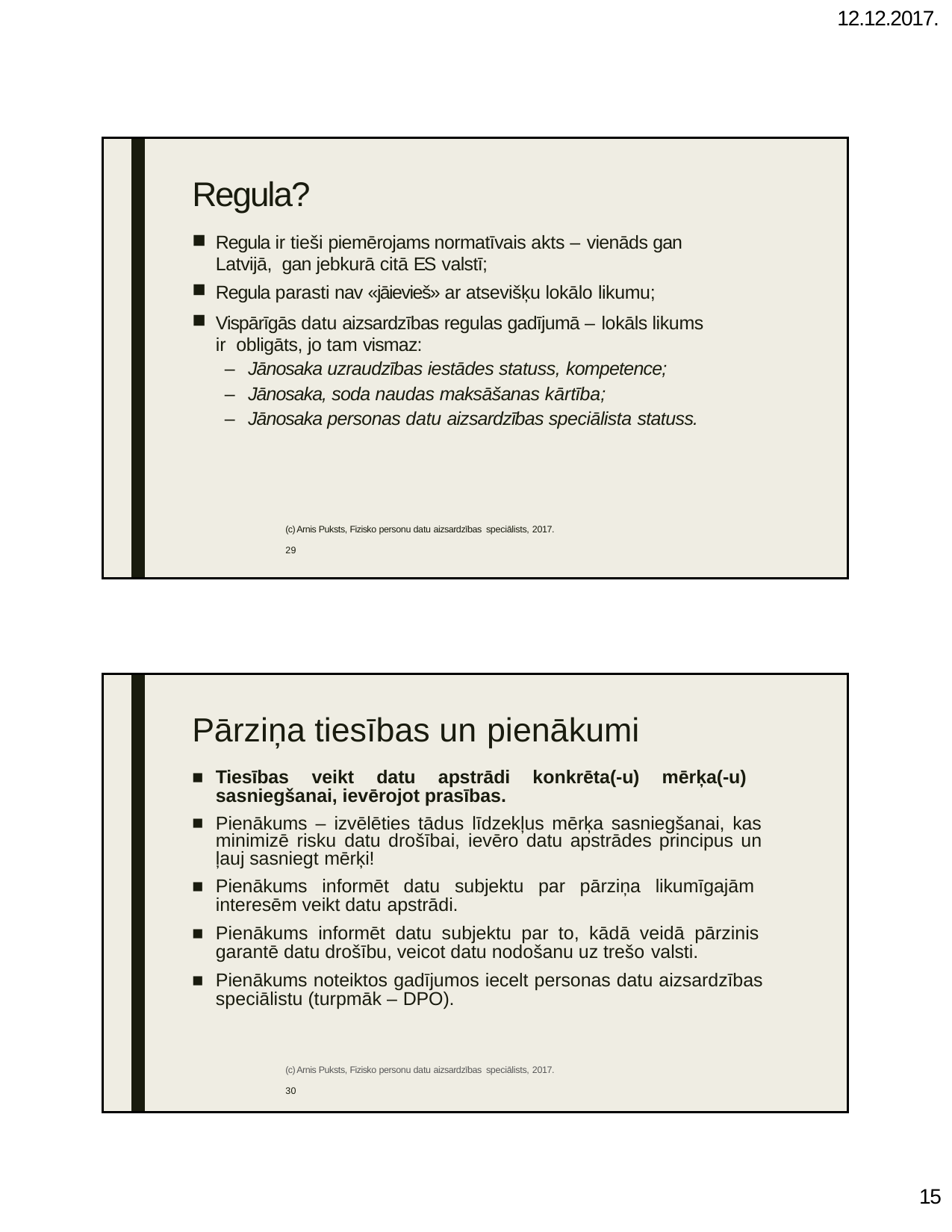

12.12.2017.
|  |  | Regula? Regula ir tieši piemērojams normatīvais akts – vienāds gan Latvijā, gan jebkurā citā ES valstī; Regula parasti nav «jāievieš» ar atsevišķu lokālo likumu; Vispārīgās datu aizsardzības regulas gadījumā – lokāls likums ir obligāts, jo tam vismaz: Jānosaka uzraudzības iestādes statuss, kompetence; Jānosaka, soda naudas maksāšanas kārtība; Jānosaka personas datu aizsardzības speciālista statuss. (c) Arnis Puksts, Fizisko personu datu aizsardzības speciālists, 2017. 29 |
| --- | --- | --- |
|  |  | Pārziņa tiesības un pienākumi Tiesības veikt datu apstrādi konkrēta(-u) mērķa(-u) sasniegšanai, ievērojot prasības. Pienākums – izvēlēties tādus līdzekļus mērķa sasniegšanai, kas minimizē risku datu drošībai, ievēro datu apstrādes principus un ļauj sasniegt mērķi! Pienākums informēt datu subjektu par pārziņa likumīgajām interesēm veikt datu apstrādi. Pienākums informēt datu subjektu par to, kādā veidā pārzinis garantē datu drošību, veicot datu nodošanu uz trešo valsti. Pienākums noteiktos gadījumos iecelt personas datu aizsardzības speciālistu (turpmāk – DPO). (c) Arnis Puksts, Fizisko personu datu aizsardzības speciālists, 2017. 30 |
| --- | --- | --- |
15